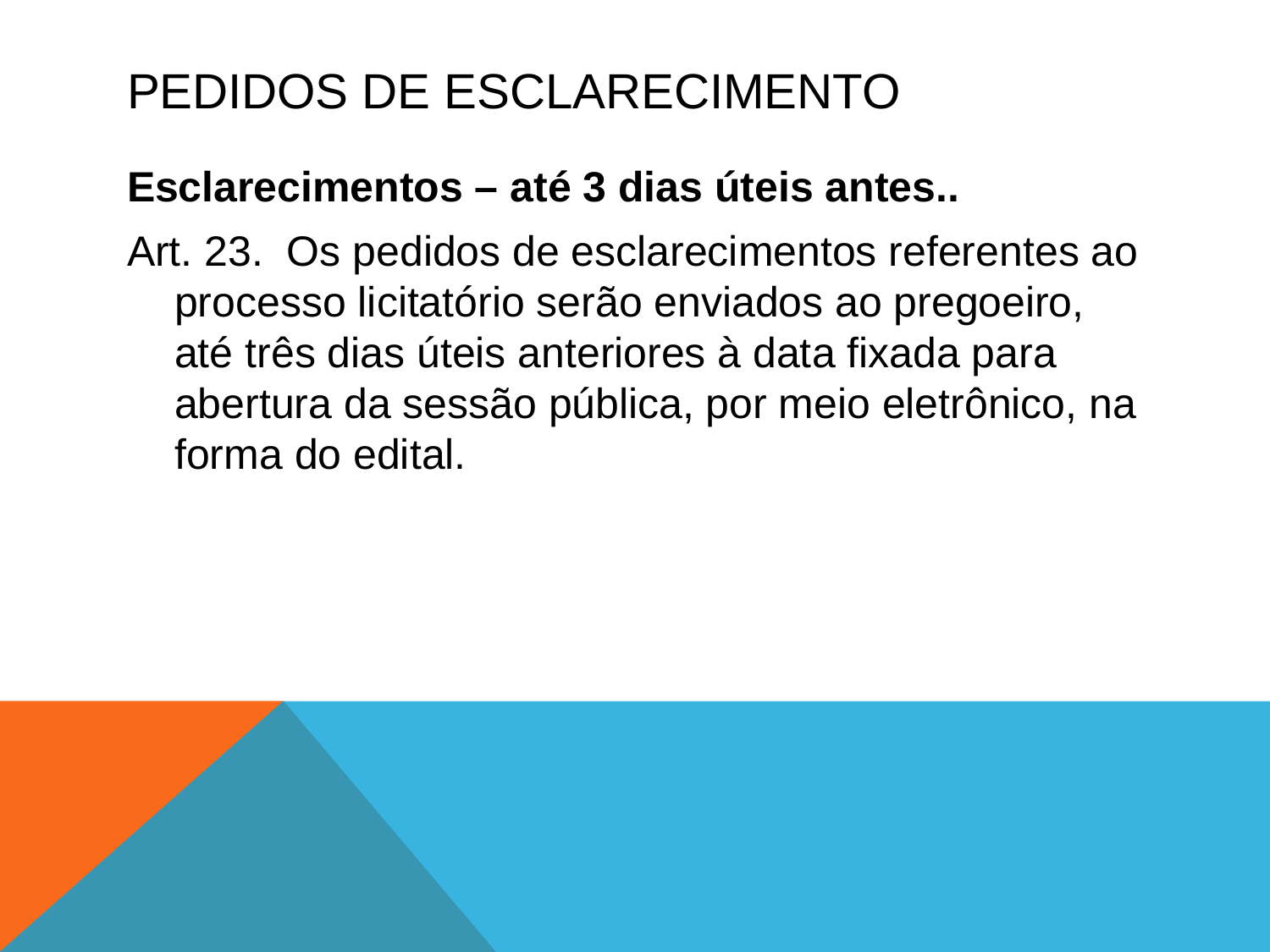

# Pedidos de esclarecimento
Esclarecimentos – até 3 dias úteis antes..
Art. 23.  Os pedidos de esclarecimentos referentes ao processo licitatório serão enviados ao pregoeiro, até três dias úteis anteriores à data fixada para abertura da sessão pública, por meio eletrônico, na forma do edital.